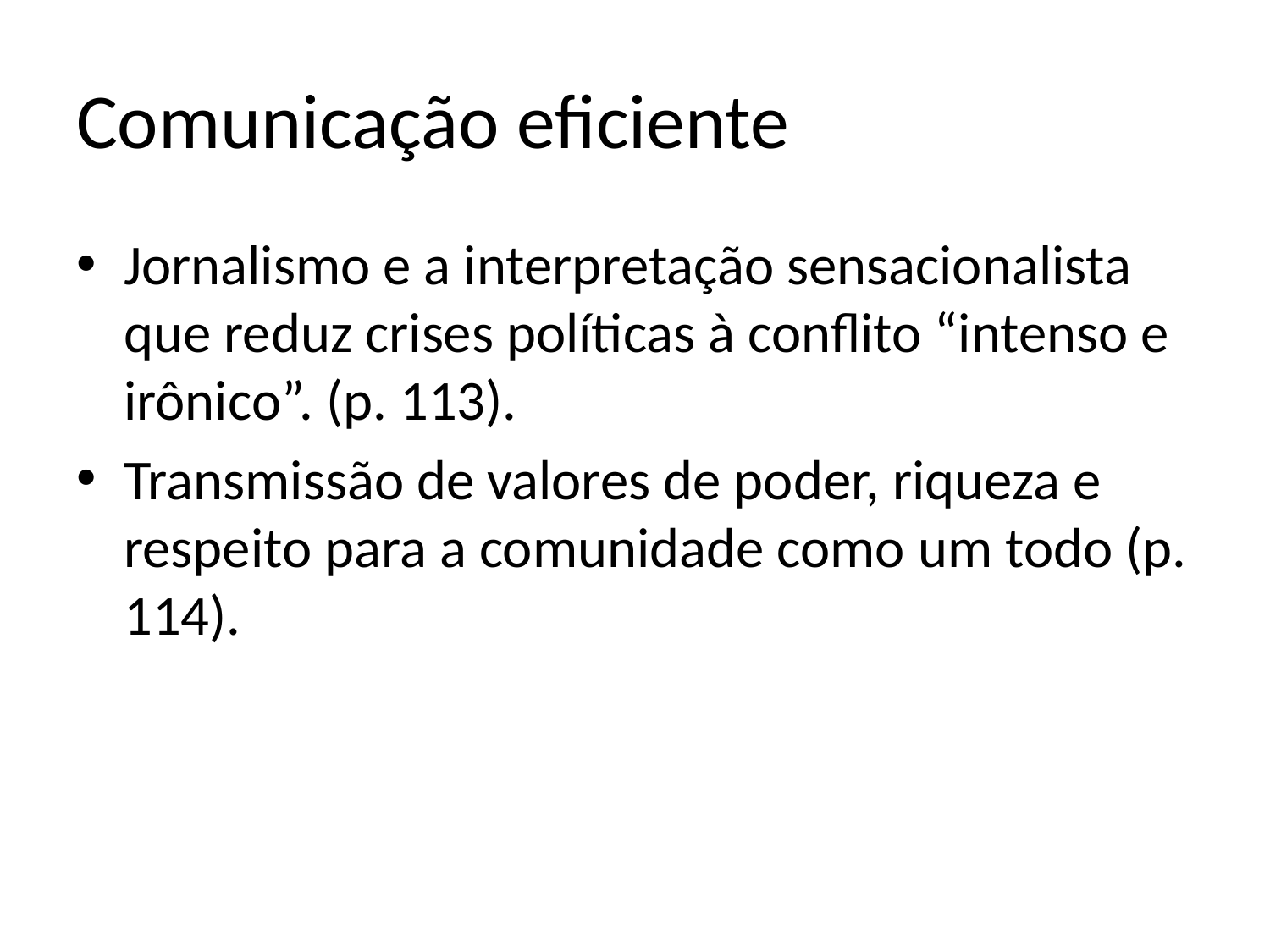

# Comunicação eficiente
Jornalismo e a interpretação sensacionalista que reduz crises políticas à conflito “intenso e irônico”. (p. 113).
Transmissão de valores de poder, riqueza e respeito para a comunidade como um todo (p. 114).